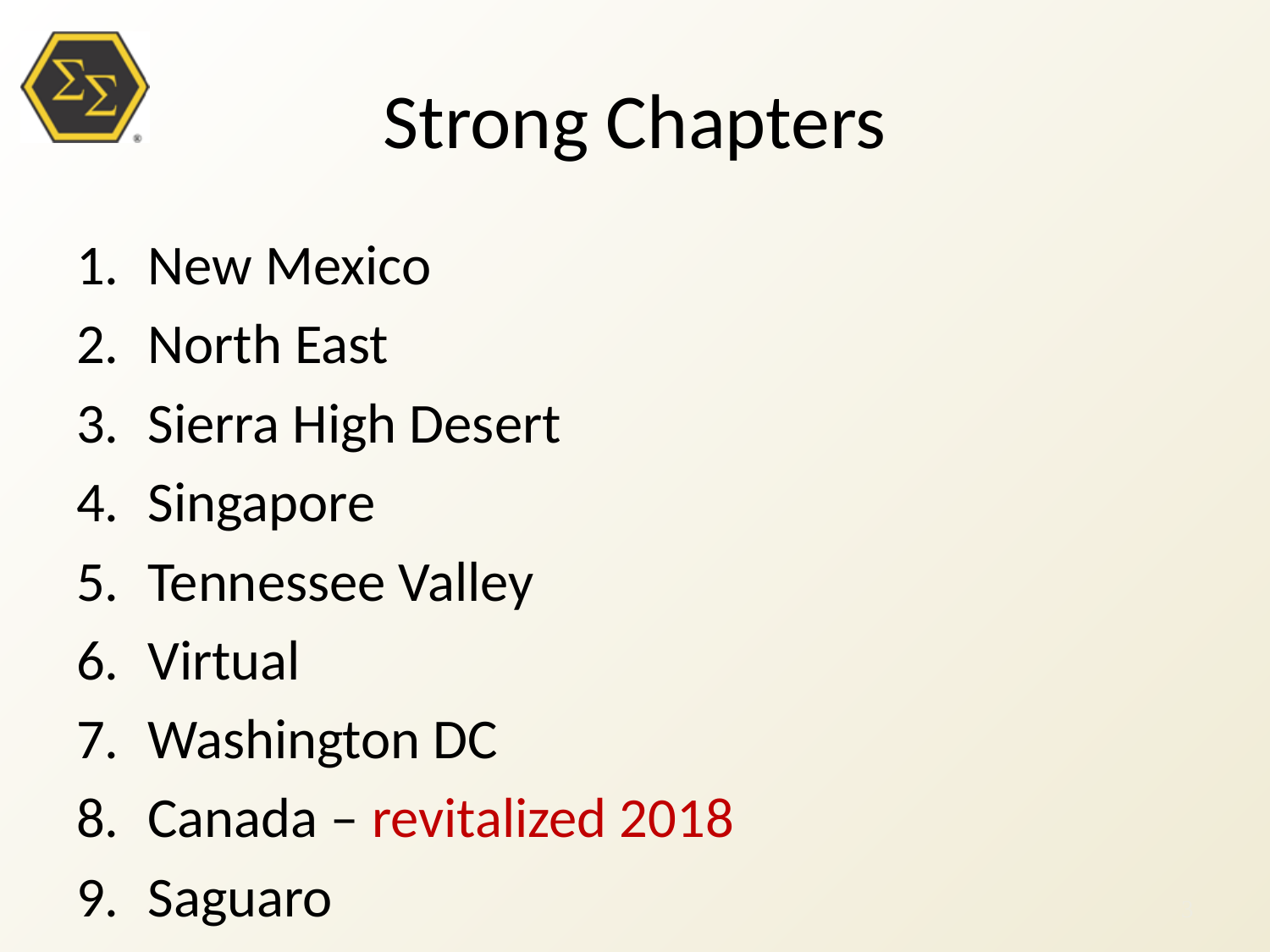

# Strong Chapters
New Mexico
North East
Sierra High Desert
Singapore
Tennessee Valley
Virtual
Washington DC
Canada – revitalized 2018
Saguaro

3